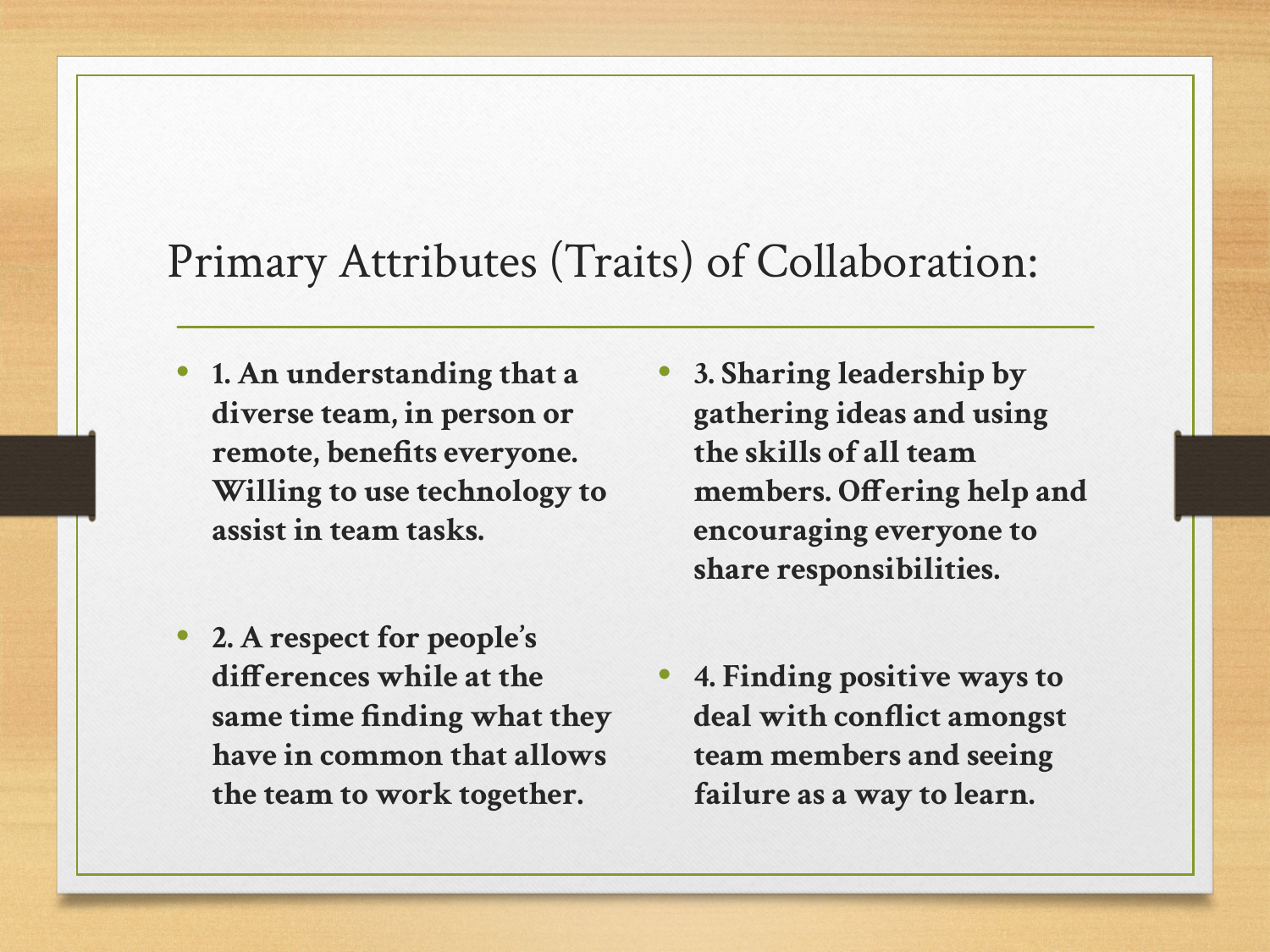

# Primary Attributes (Traits) of Collaboration:
1. An understanding that a diverse team, in person or remote, benefits everyone.  Willing to use technology to assist in team tasks.

2. A respect for people’s differences while at the same time finding what they have in common that allows the team to work together.

3. Sharing leadership by gathering ideas and using the skills of all team members. Offering help and encouraging everyone to share responsibilities.

4. Finding positive ways to deal with conflict amongst team members and seeing failure as a way to learn.